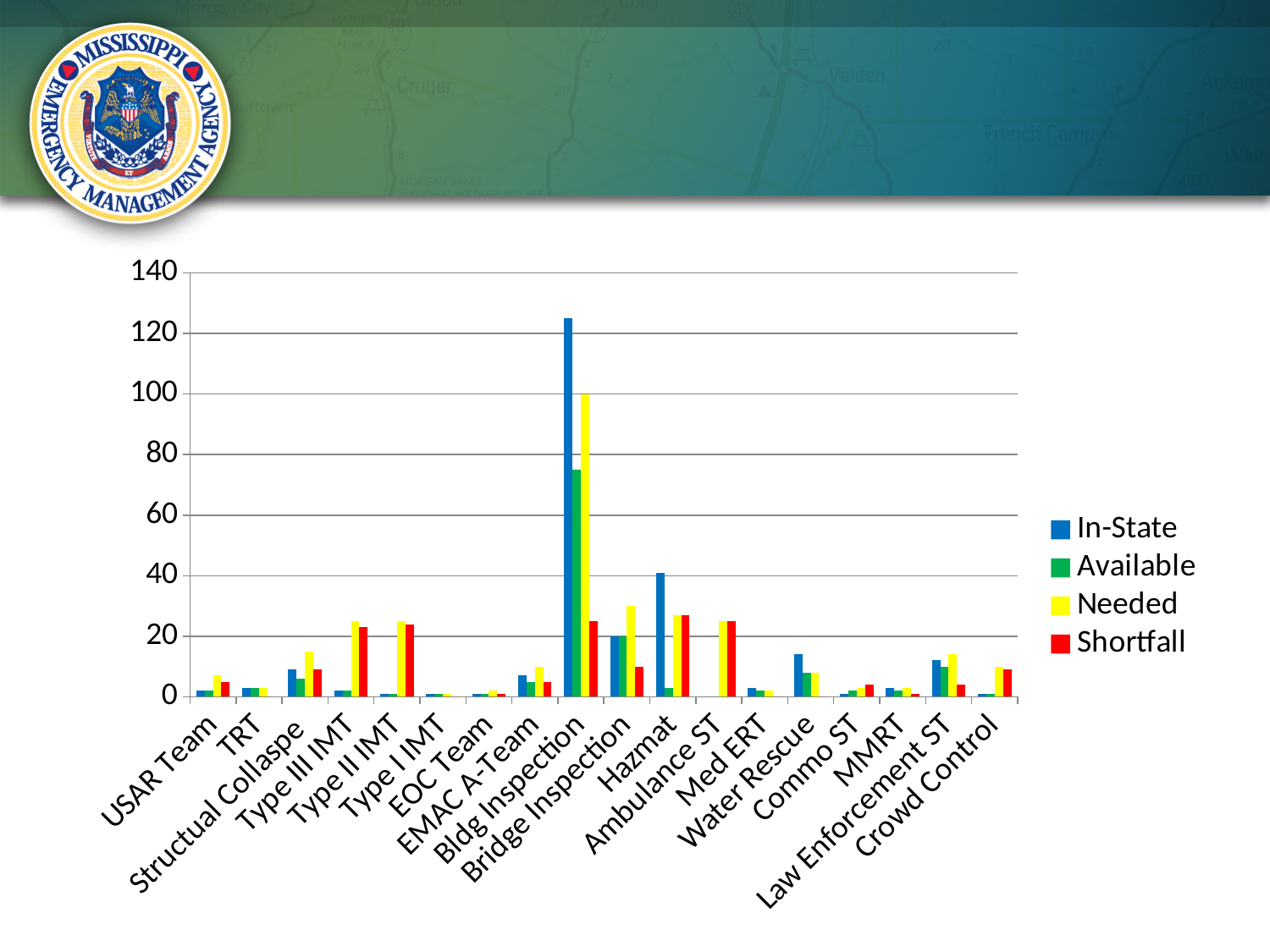

### Chart

| Category | In-State | Available | Needed | Shortfall |
|---|---|---|---|---|
| USAR Team | 2.0 | 2.0 | 7.0 | 5.0 |
| TRT | 3.0 | 3.0 | 3.0 | 0.0 |
| Structual Collaspe  | 9.0 | 6.0 | 15.0 | 9.0 |
| Type III IMT | 2.0 | 2.0 | 25.0 | 23.0 |
| Type II IMT | 1.0 | 1.0 | 25.0 | 24.0 |
| Type I IMT | 1.0 | 1.0 | 1.0 | 0.0 |
| EOC Team | 1.0 | 1.0 | 2.0 | 1.0 |
| EMAC A-Team | 7.0 | 5.0 | 10.0 | 5.0 |
| Bldg Inspection | 125.0 | 75.0 | 100.0 | 25.0 |
| Bridge Inspection | 20.0 | 20.0 | 30.0 | 10.0 |
| Hazmat | 41.0 | 3.0 | 27.0 | 27.0 |
| Ambulance ST | 0.0 | 0.0 | 25.0 | 25.0 |
| Med ERT | 3.0 | 2.0 | 2.0 | 0.0 |
| Water Rescue | 14.0 | 8.0 | 8.0 | 0.0 |
| Commo ST | 1.0 | 2.0 | 3.0 | 4.0 |
| MMRT | 3.0 | 2.0 | 3.0 | 1.0 |
| Law Enforcement ST | 12.0 | 10.0 | 14.0 | 4.0 |
| Crowd Control | 1.0 | 1.0 | 10.0 | 9.0 |